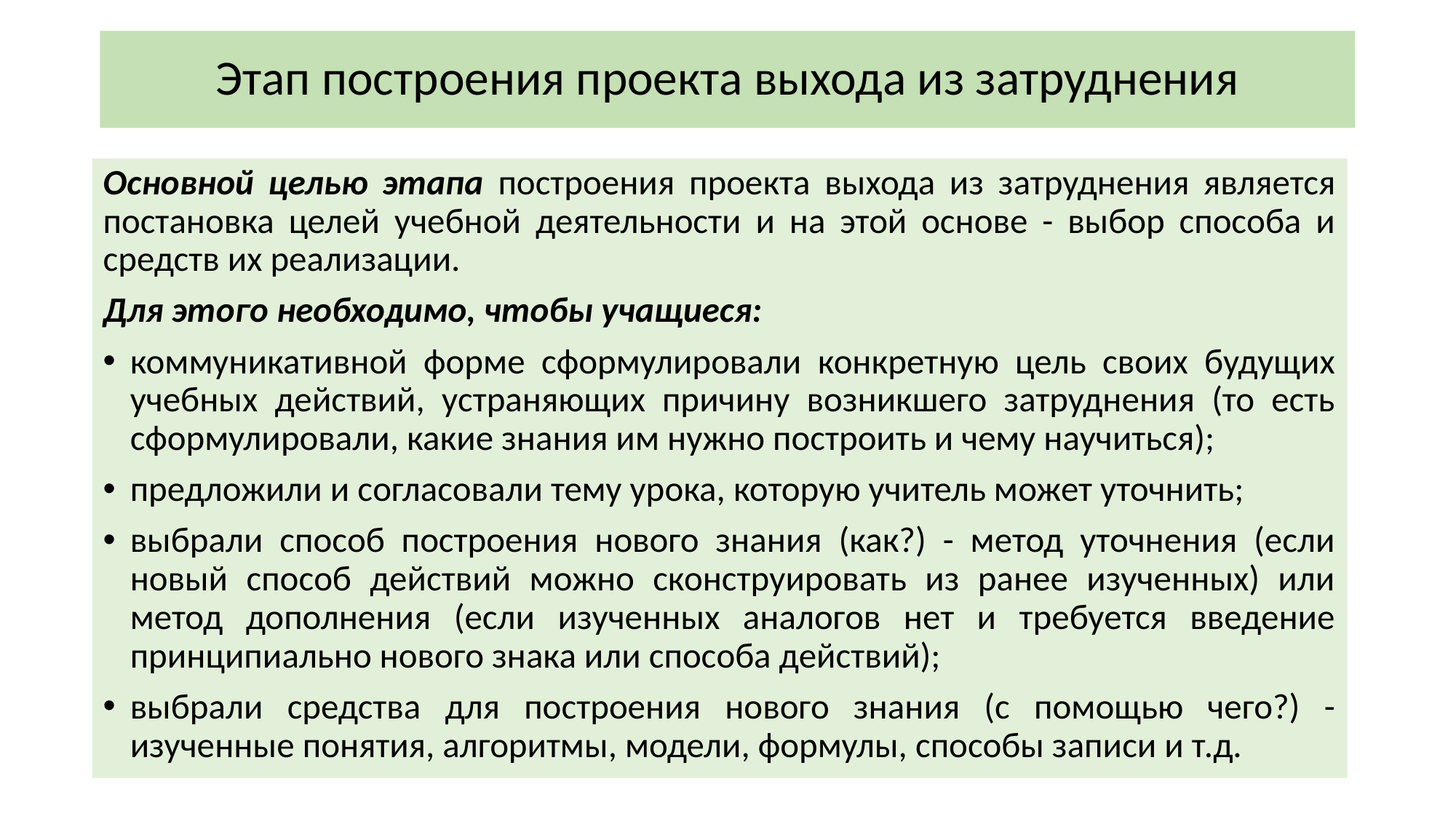

# Этап построения проекта выхода из затруднения
Основной целью этапа построения проекта выхода из затруднения является постановка целей учебной деятельности и на этой основе - выбор способа и средств их реализации.
Для этого необходимо, чтобы учащиеся:
коммуникативной форме сформулировали конкретную цель своих будущих учебных действий, устраняющих причину возникшего затруднения (то есть сформулировали, какие знания им нужно построить и чему научиться);
предложили и согласовали тему урока, которую учитель может уточнить;
выбрали способ построения нового знания (как?) - метод уточнения (если новый способ действий можно сконструировать из ранее изученных) или метод дополнения (если изученных аналогов нет и требуется введение принципиально нового знака или способа действий);
выбрали средства для построения нового знания (с помощью чего?) - изученные понятия, алгоритмы, модели, формулы, способы записи и т.д.